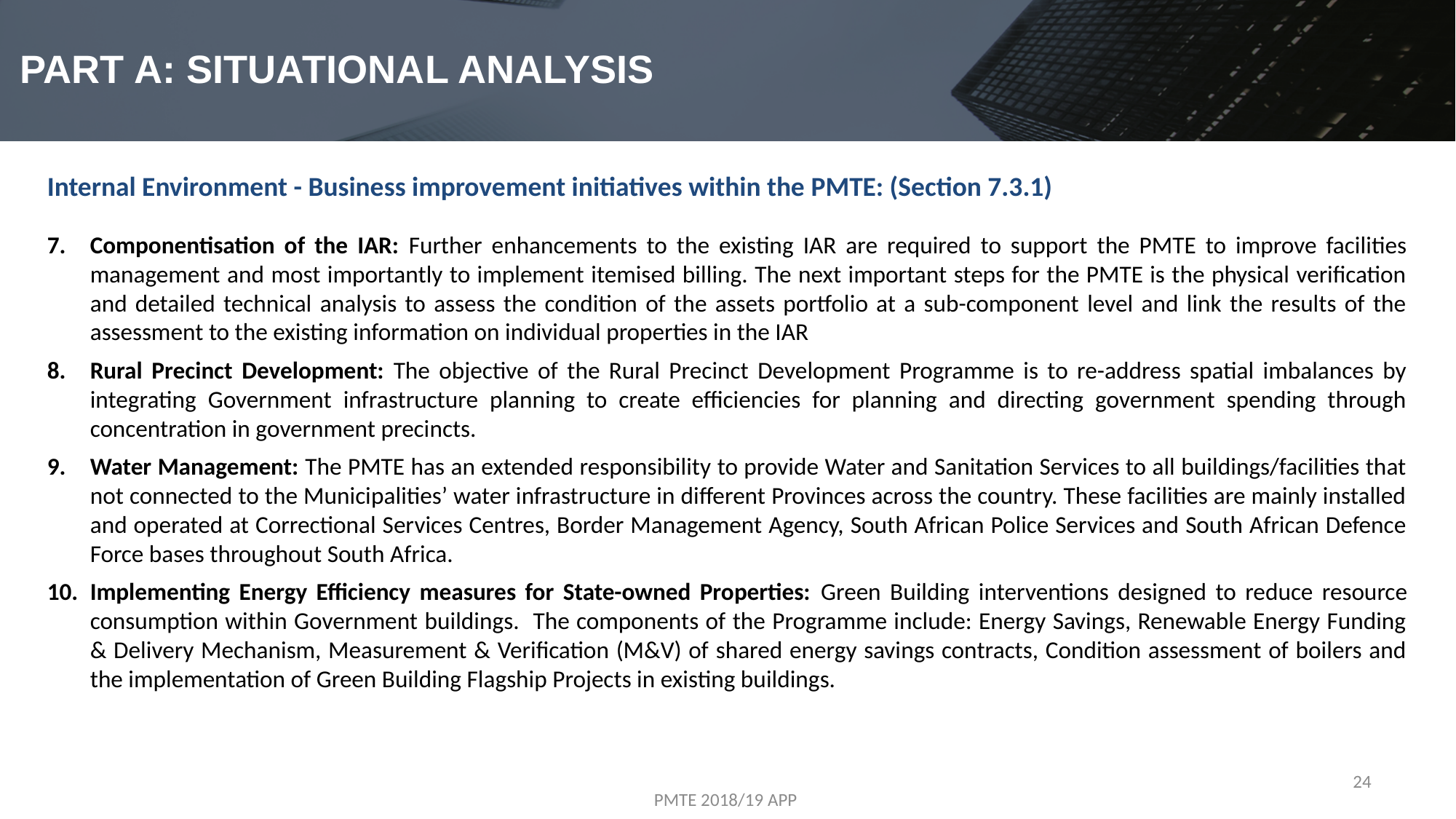

# PART A: SITUATIONAL ANALYSIS
Internal Environment - Business improvement initiatives within the PMTE: (Section 7.3.1)
Componentisation of the IAR: Further enhancements to the existing IAR are required to support the PMTE to improve facilities management and most importantly to implement itemised billing. The next important steps for the PMTE is the physical verification and detailed technical analysis to assess the condition of the assets portfolio at a sub-component level and link the results of the assessment to the existing information on individual properties in the IAR
Rural Precinct Development: The objective of the Rural Precinct Development Programme is to re-address spatial imbalances by integrating Government infrastructure planning to create efficiencies for planning and directing government spending through concentration in government precincts.
Water Management: The PMTE has an extended responsibility to provide Water and Sanitation Services to all buildings/facilities that not connected to the Municipalities’ water infrastructure in different Provinces across the country. These facilities are mainly installed and operated at Correctional Services Centres, Border Management Agency, South African Police Services and South African Defence Force bases throughout South Africa.
Implementing Energy Efficiency measures for State-owned Properties: Green Building interventions designed to reduce resource consumption within Government buildings.  The components of the Programme include: Energy Savings, Renewable Energy Funding & Delivery Mechanism, Measurement & Verification (M&V) of shared energy savings contracts, Condition assessment of boilers and the implementation of Green Building Flagship Projects in existing buildings.

24
PMTE 2018/19 APP